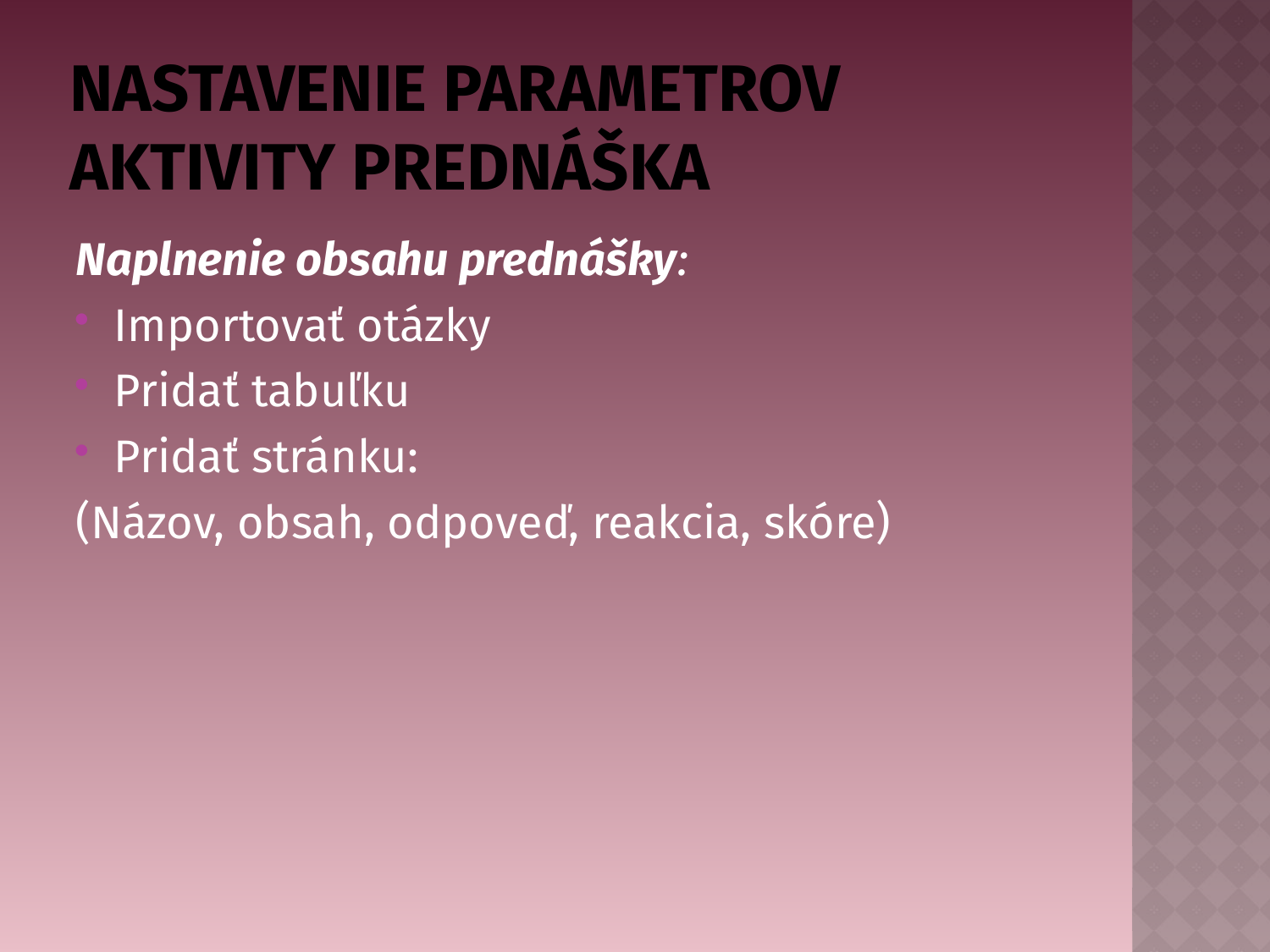

# Nastavenie parametrov aktivity PREDNÁŠKA
Naplnenie obsahu prednášky:
Importovať otázky
Pridať tabuľku
Pridať stránku:
(Názov, obsah, odpoveď, reakcia, skóre)